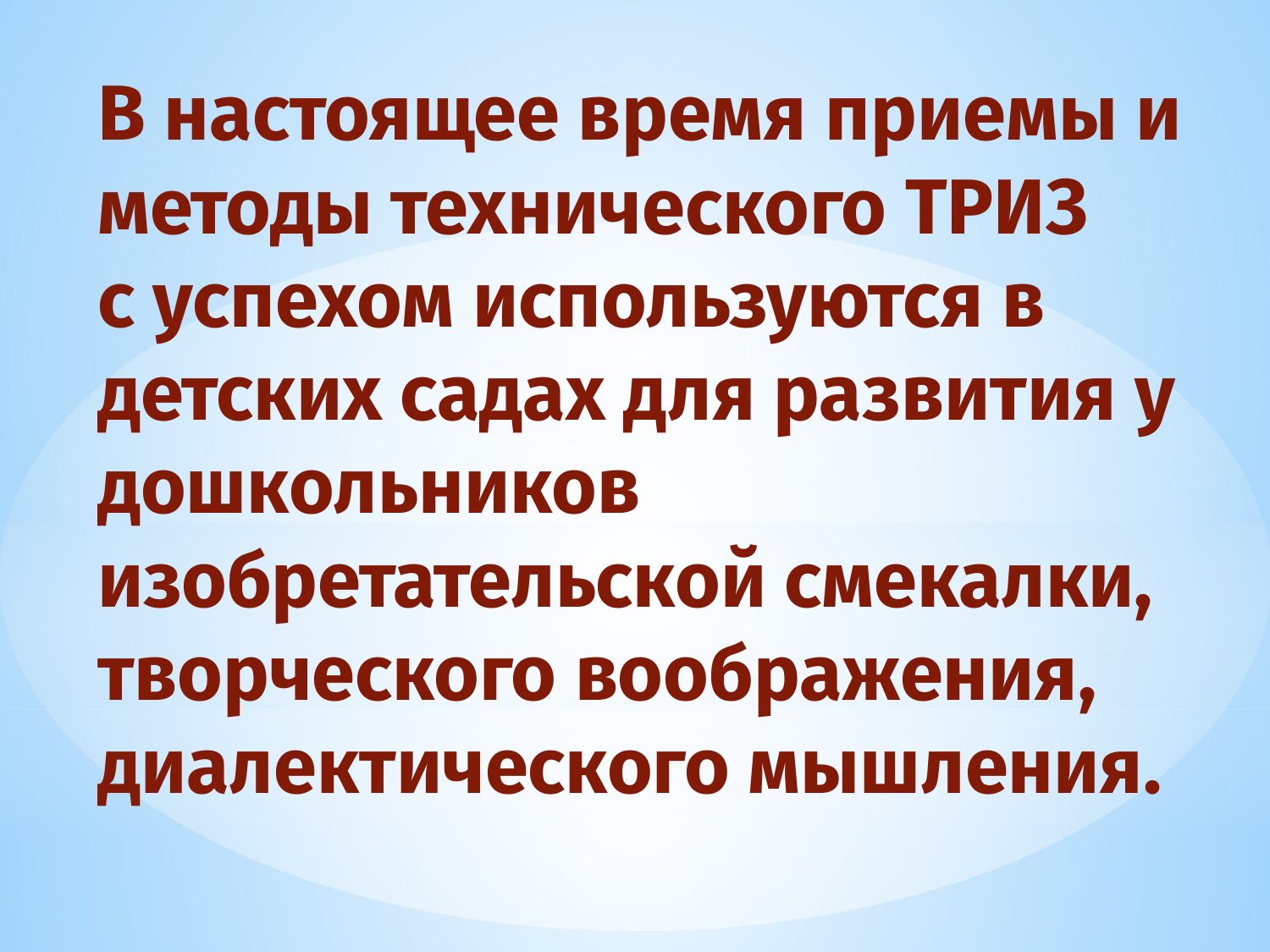

# В настоящее время приемы и методы технического ТРИЗ с успехом используются в детских садах для развития у дошкольников изобретательской смекалки, творческого воображения, диалектического мышления.